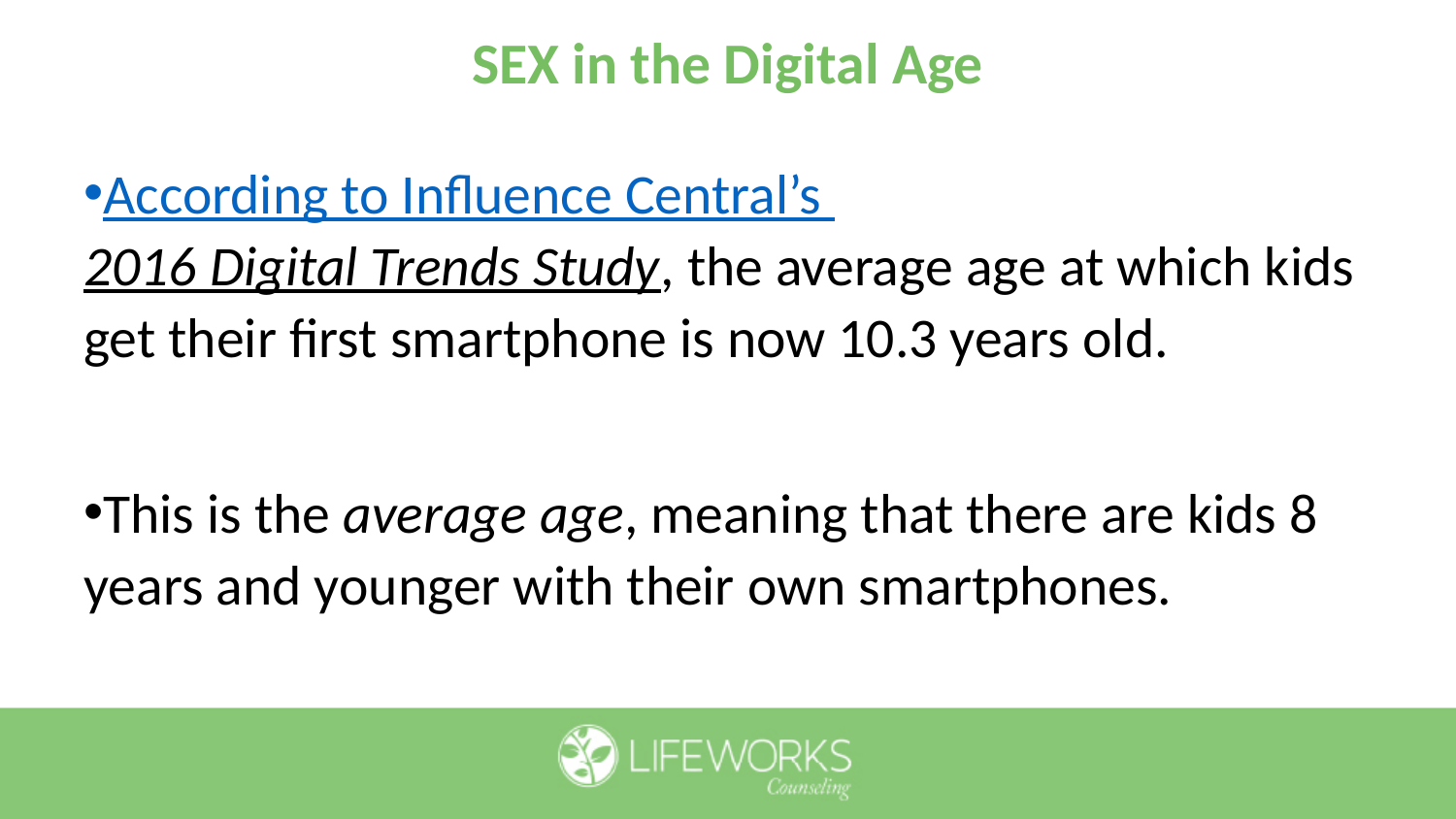

SEX in the Digital Age

According to Influence Central’s 2016 Digital Trends Study, the average age at which kids get their first smartphone is now 10.3 years old.

This is the average age, meaning that there are kids 8 years and younger with their own smartphones.